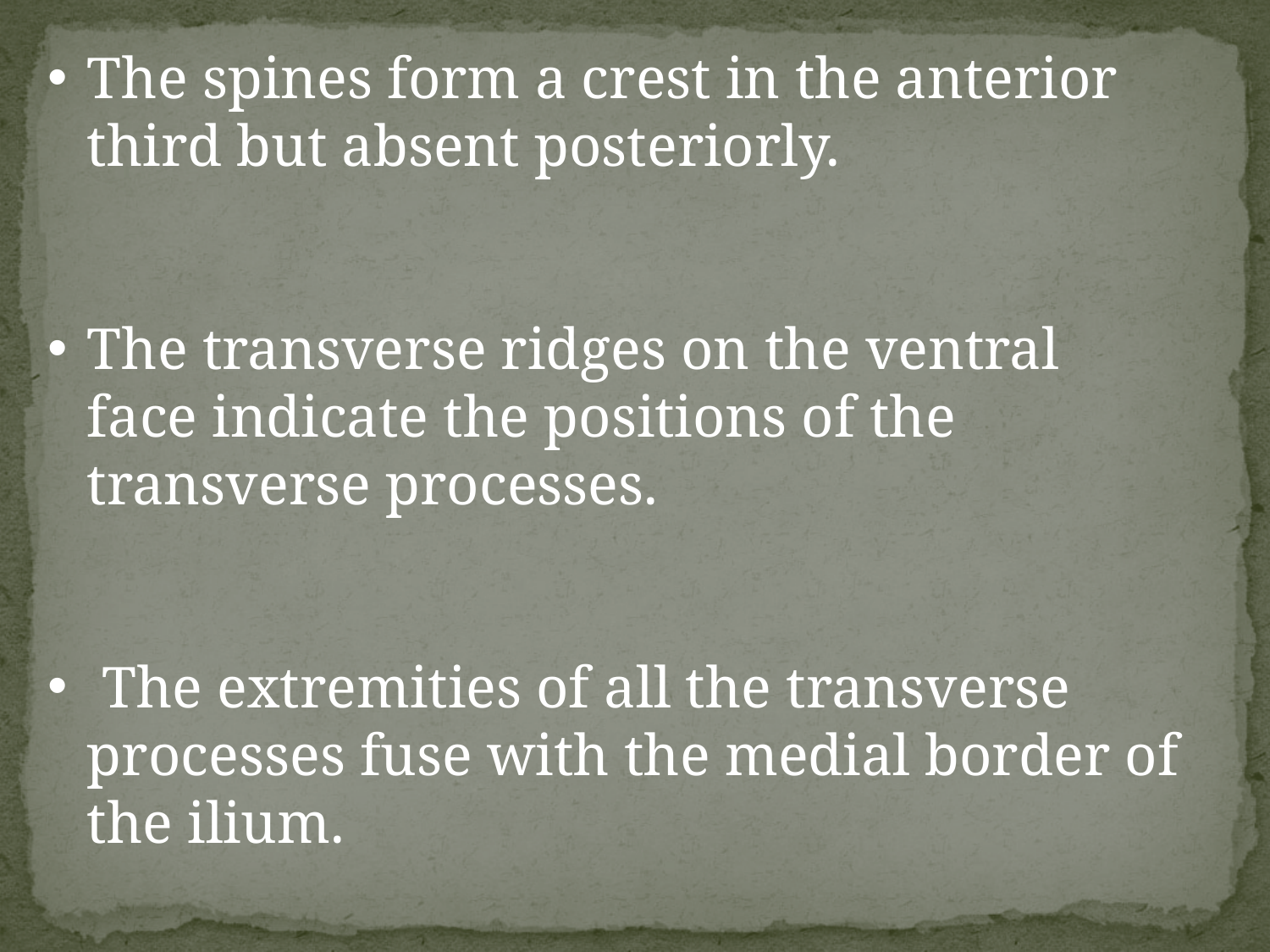

The spines form a crest in the anterior third but absent posteriorly.

The transverse ridges on the ventral face indicate the positions of the transverse processes.

 The extremities of all the transverse processes fuse with the medial border of the ilium.